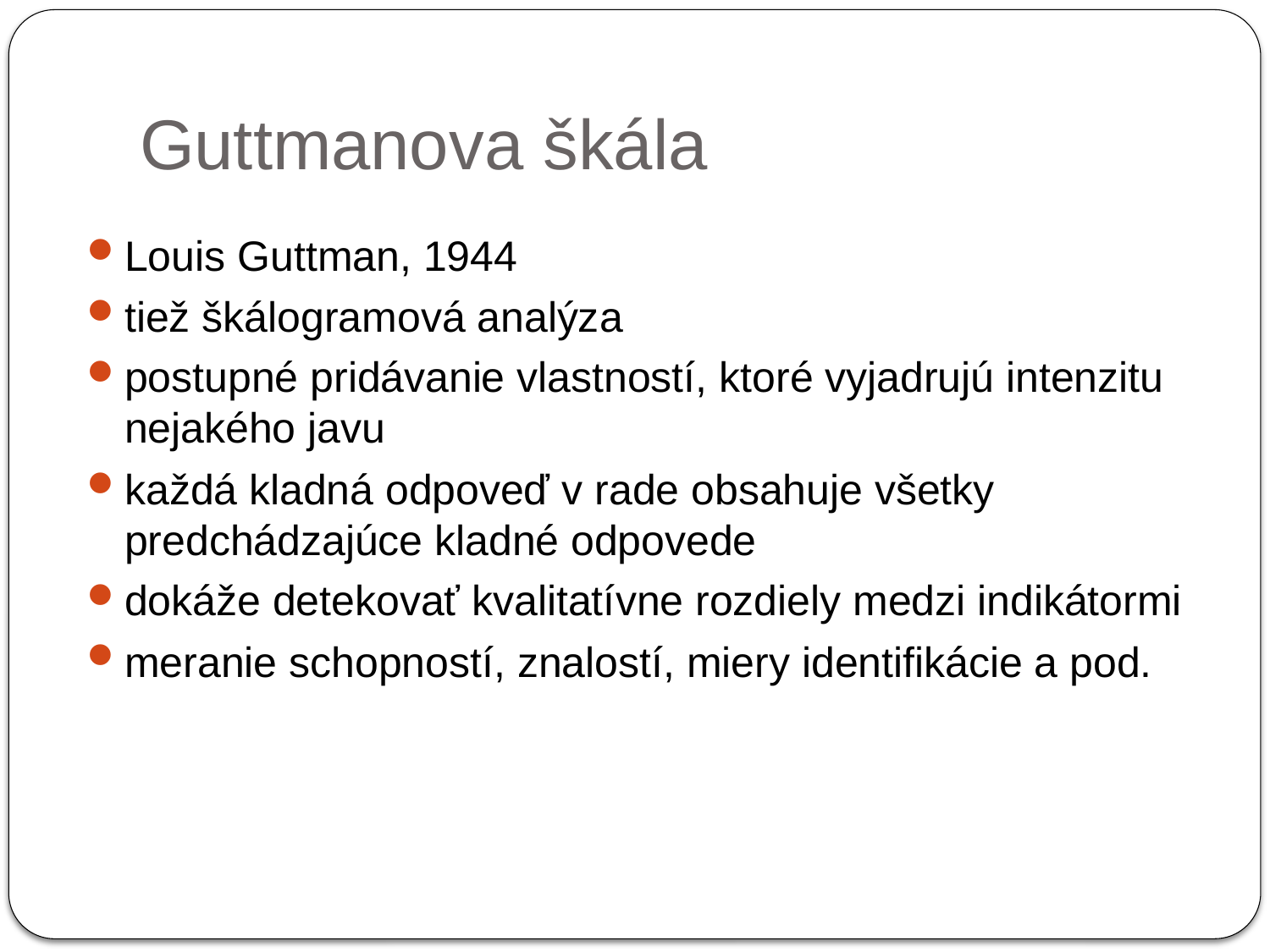

# Guttmanova škála
Louis Guttman, 1944
tiež škálogramová analýza
postupné pridávanie vlastností, ktoré vyjadrujú intenzitu nejakého javu
každá kladná odpoveď v rade obsahuje všetky predchádzajúce kladné odpovede
dokáže detekovať kvalitatívne rozdiely medzi indikátormi
meranie schopností, znalostí, miery identifikácie a pod.